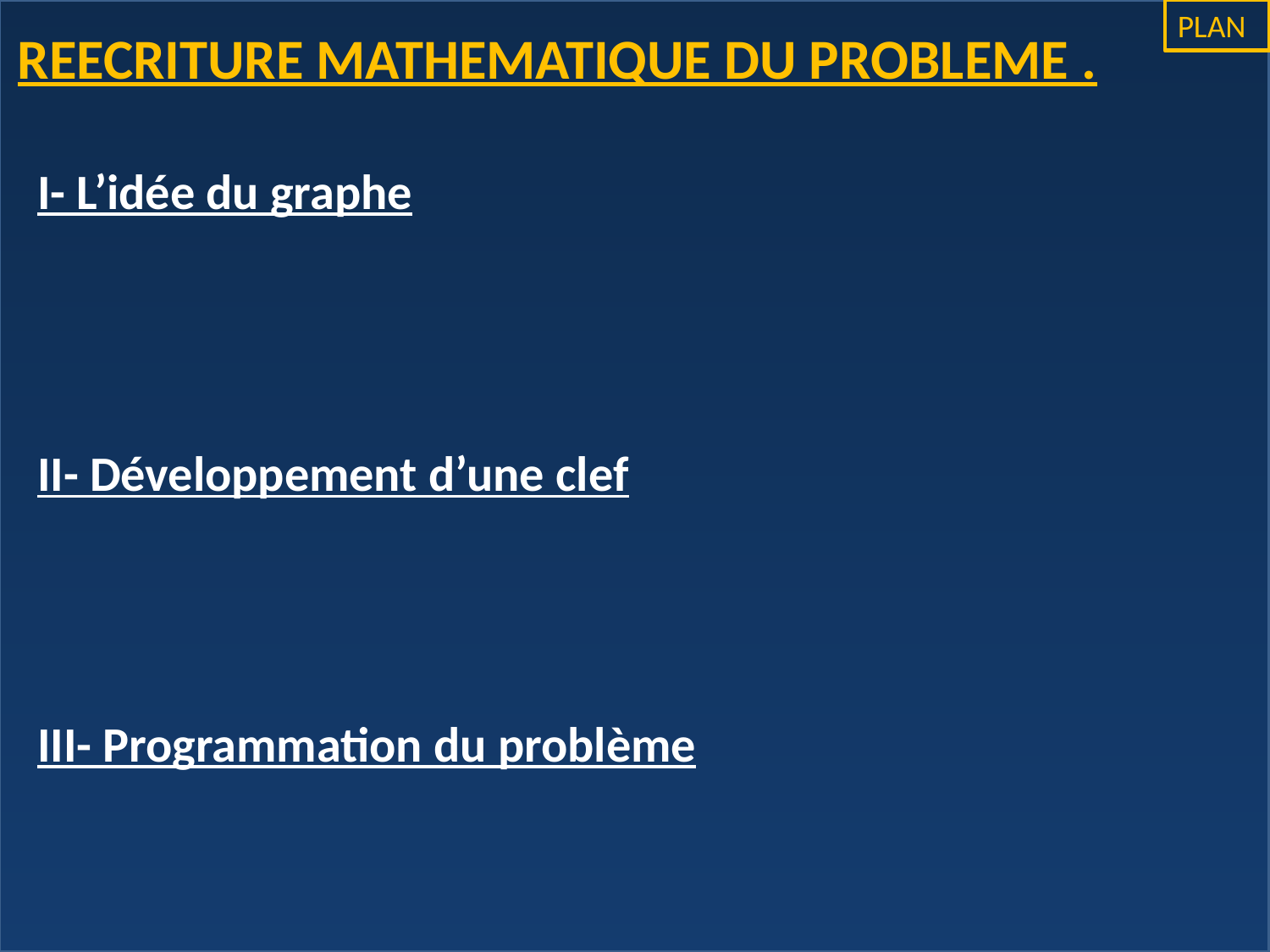

PLAN
REECRITURE MATHEMATIQUE DU PROBLEME .
#
I- L’idée du graphe
II- Développement d’une clef
III- Programmation du problème